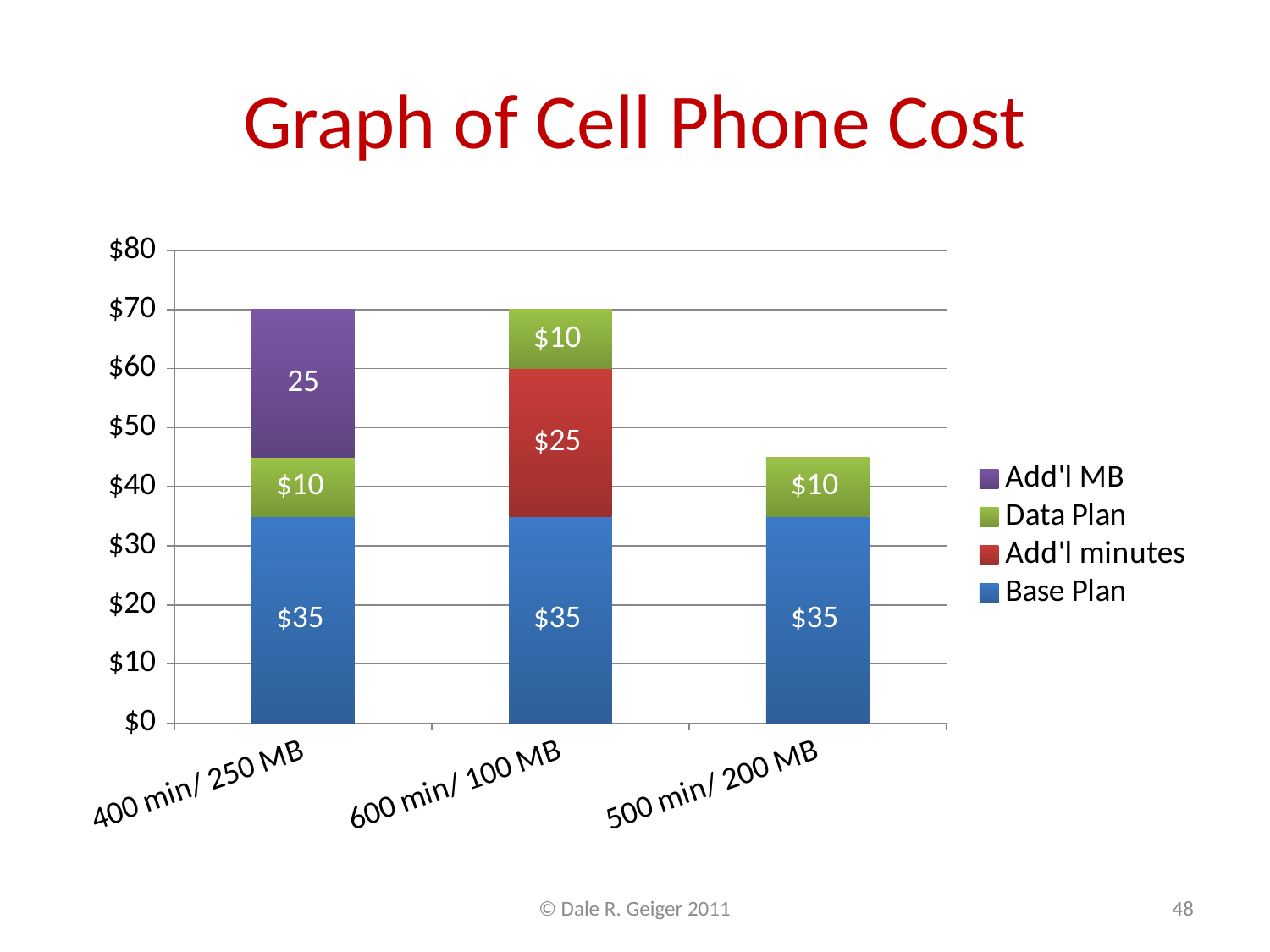

# Graph of Cell Phone Cost

### Chart

| Category | Base Plan | Add'l minutes | Data Plan | Add'l MB |
|---|---|---|---|---|
| 400 min/ 250 MB | 35.0 | None | 10.0 | 25.0 |
| 600 min/ 100 MB | 35.0 | 25.0 | 10.0 | None |
| 500 min/ 200 MB | 35.0 | None | 10.0 | None |
© Dale R. Geiger 2011
48